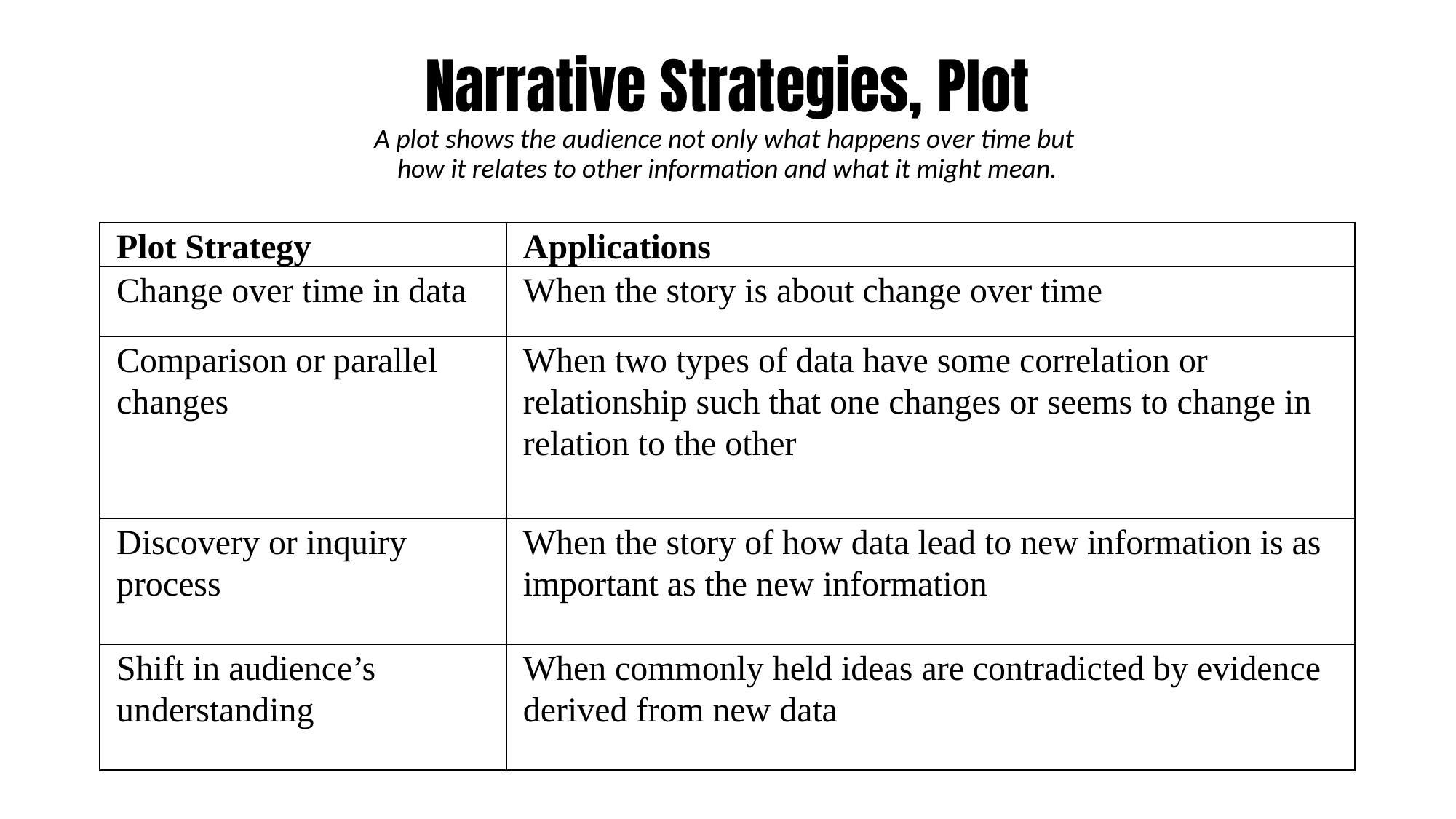

# Narrative Strategies, Plot A plot shows the audience not only what happens over time but how it relates to other information and what it might mean.
| Plot Strategy | Applications |
| --- | --- |
| Change over time in data | When the story is about change over time |
| Comparison or parallel changes | When two types of data have some correlation or relationship such that one changes or seems to change in relation to the other |
| Discovery or inquiry process | When the story of how data lead to new information is as important as the new information |
| Shift in audience’s understanding | When commonly held ideas are contradicted by evidence derived from new data |